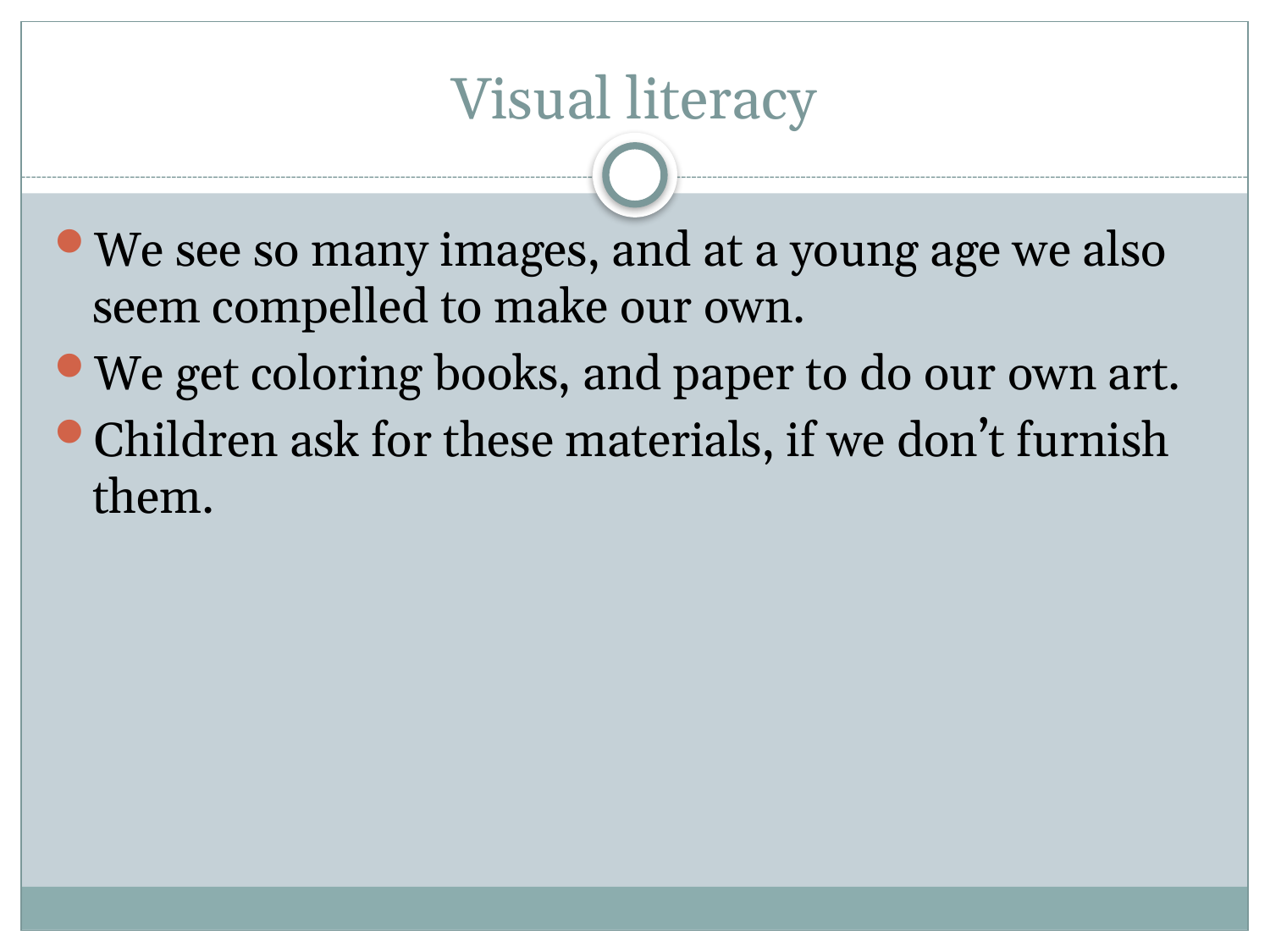

# Visual literacy
We see so many images, and at a young age we also seem compelled to make our own.
We get coloring books, and paper to do our own art.
Children ask for these materials, if we don’t furnish them.